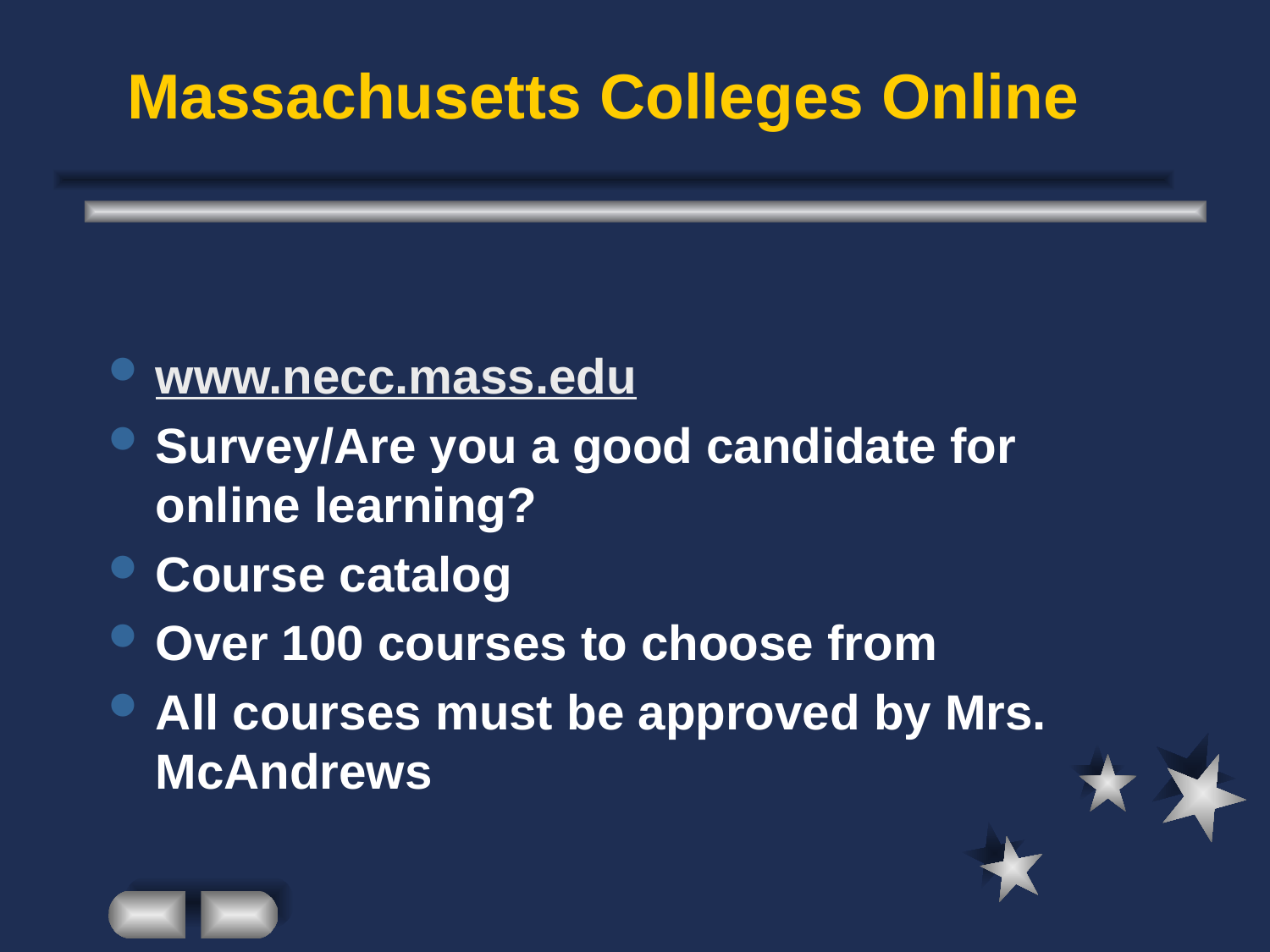

# Massachusetts Colleges Online
www.necc.mass.edu
Survey/Are you a good candidate for online learning?
Course catalog
Over 100 courses to choose from
All courses must be approved by Mrs. McAndrews